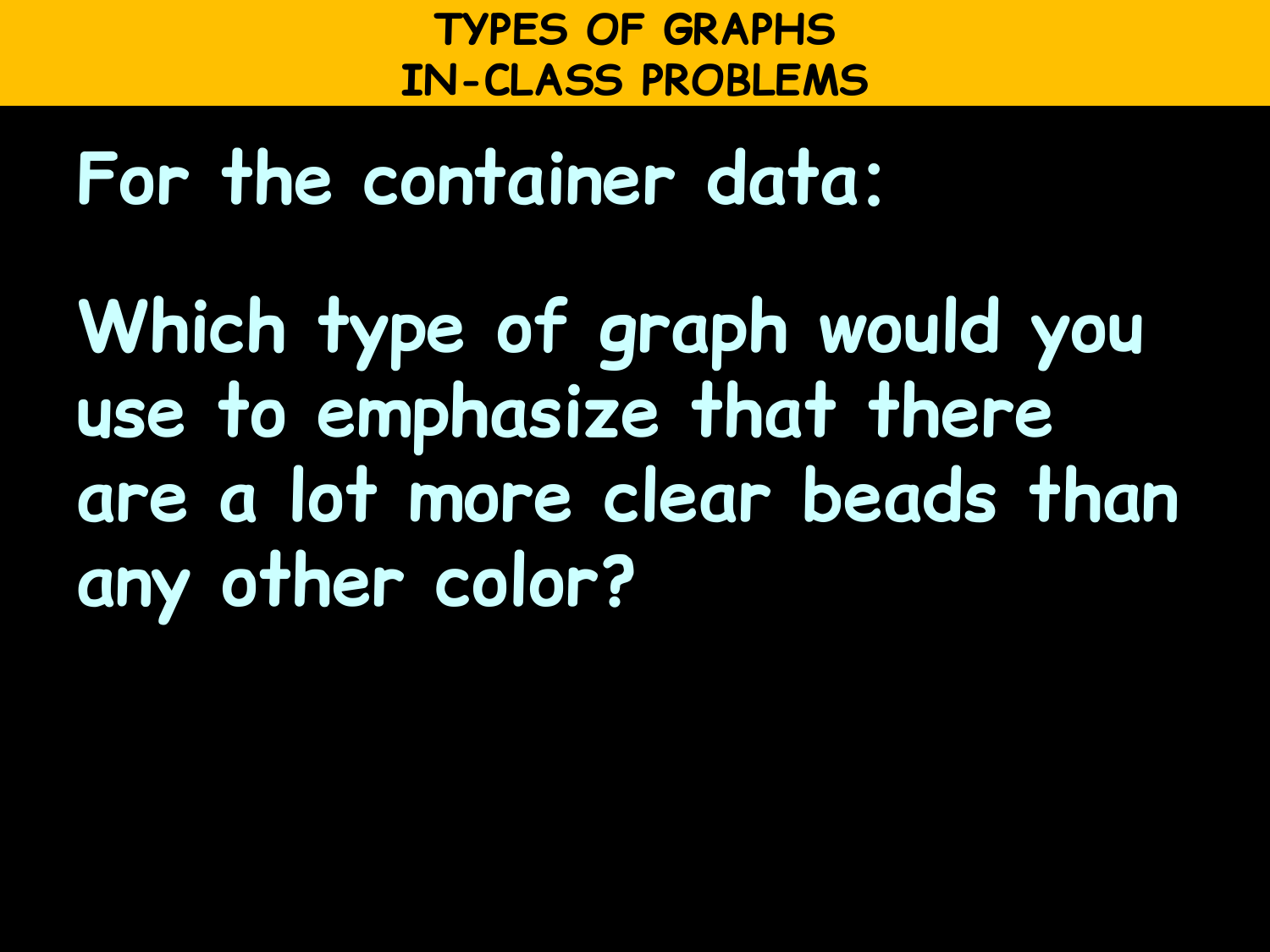

TYPES OF GRAPHS
IN-CLASS PROBLEMS
For the container data:

Which type of graph would you use to emphasize that there are a lot more clear beads than any other color?